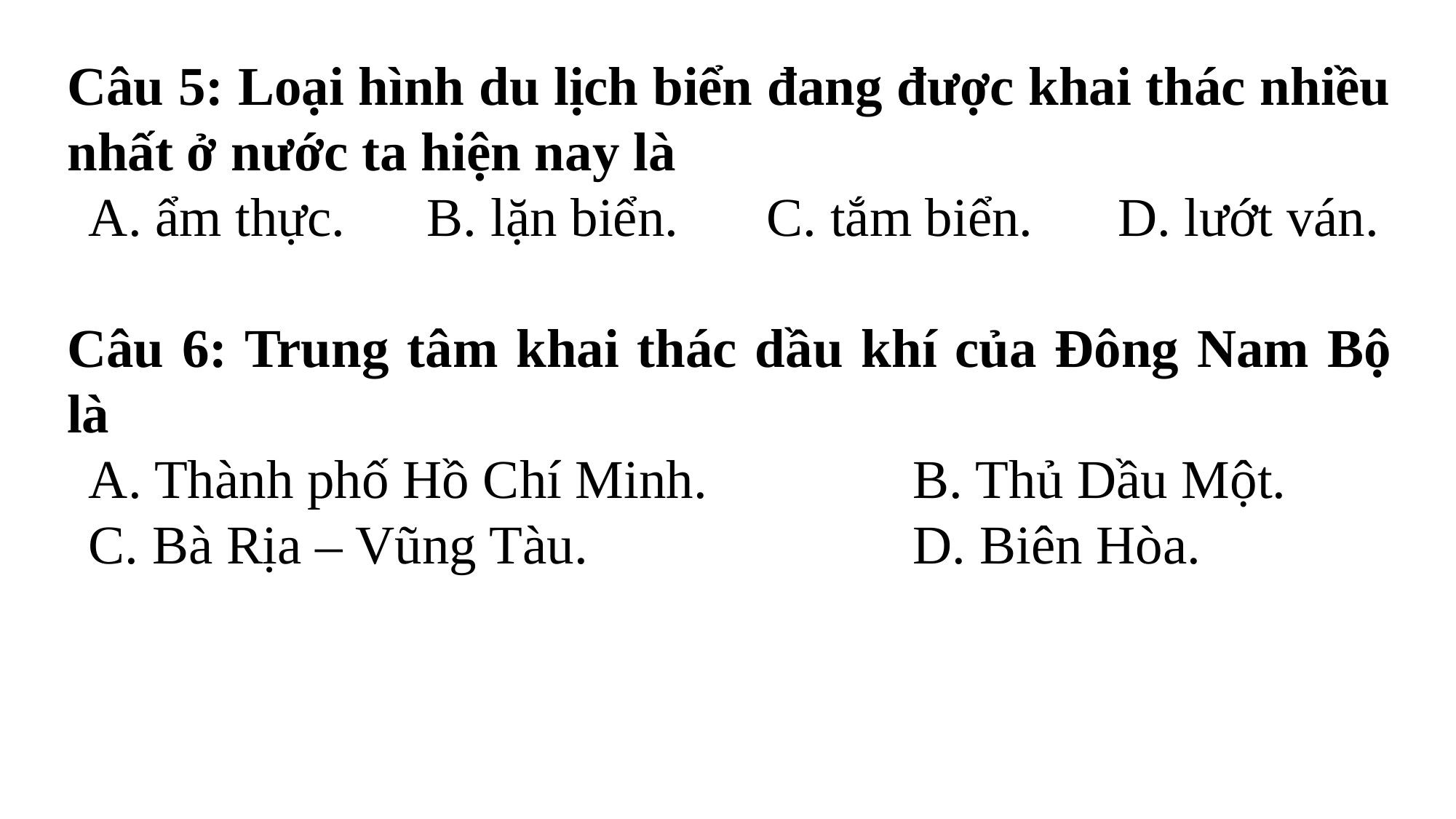

Câu 5: Loại hình du lịch biển đang được khai thác nhiều nhất ở nước ta hiện nay là
	A. ẩm thực.      B. lặn biển.	      C. tắm biển.	     D. lướt ván.

Câu 6: Trung tâm khai thác dầu khí của Đông Nam Bộ là
	A. Thành phố Hồ Chí Minh.	              B. Thủ Dầu Một.
	C. Bà Rịa – Vũng Tàu.	                      D. Biên Hòa.